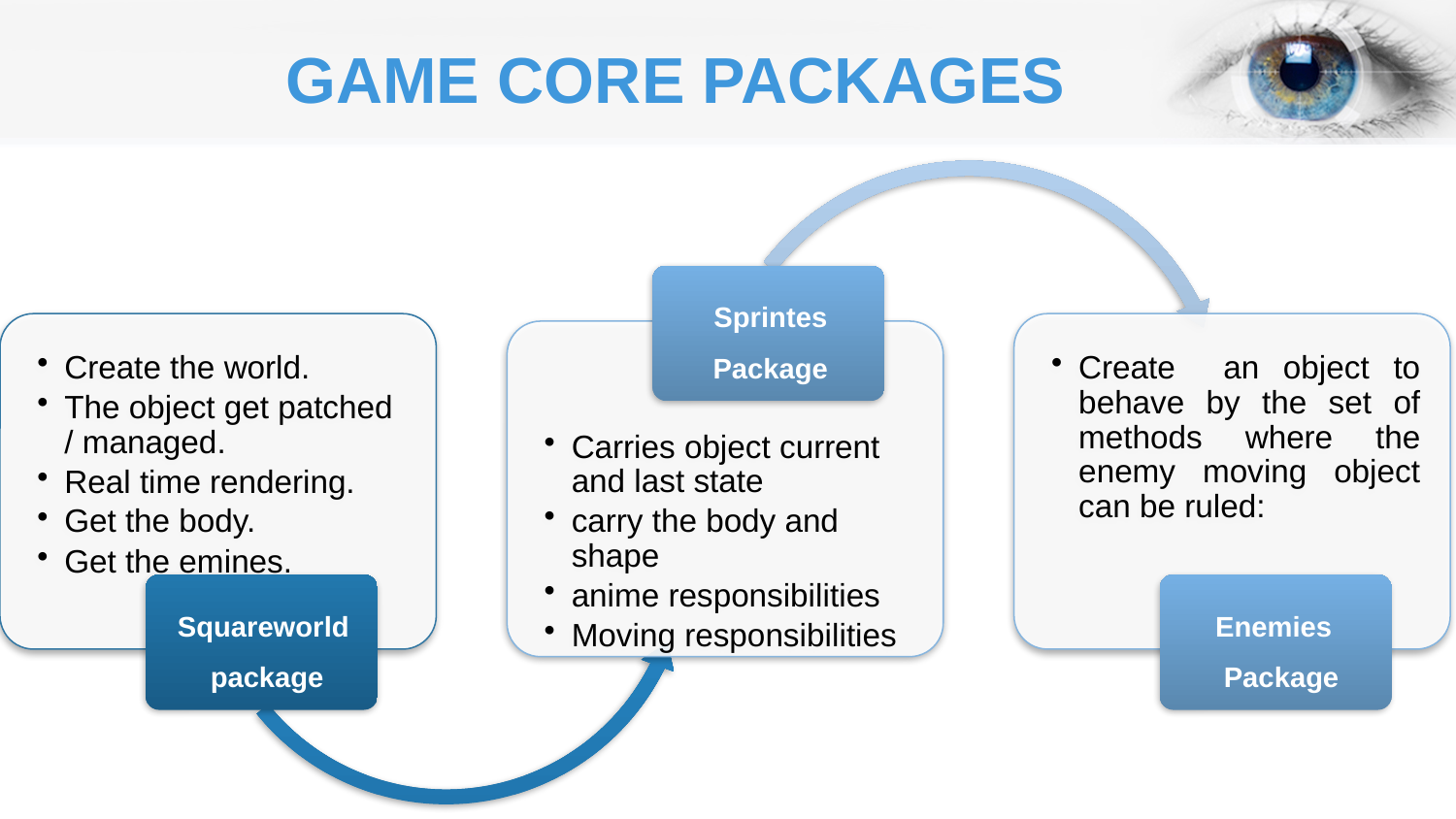

Game Core Packages
Create the world.
The object get patched  / managed.
Real time rendering.
Get the body.
Get the emines.

Squareworld package
Carries object current and last state
carry the body and shape
anime responsibilities
Moving responsibilities
Sprintes Package
Create  an object to behave by the set of methods where the enemy moving object can be ruled:

Enemies  Package